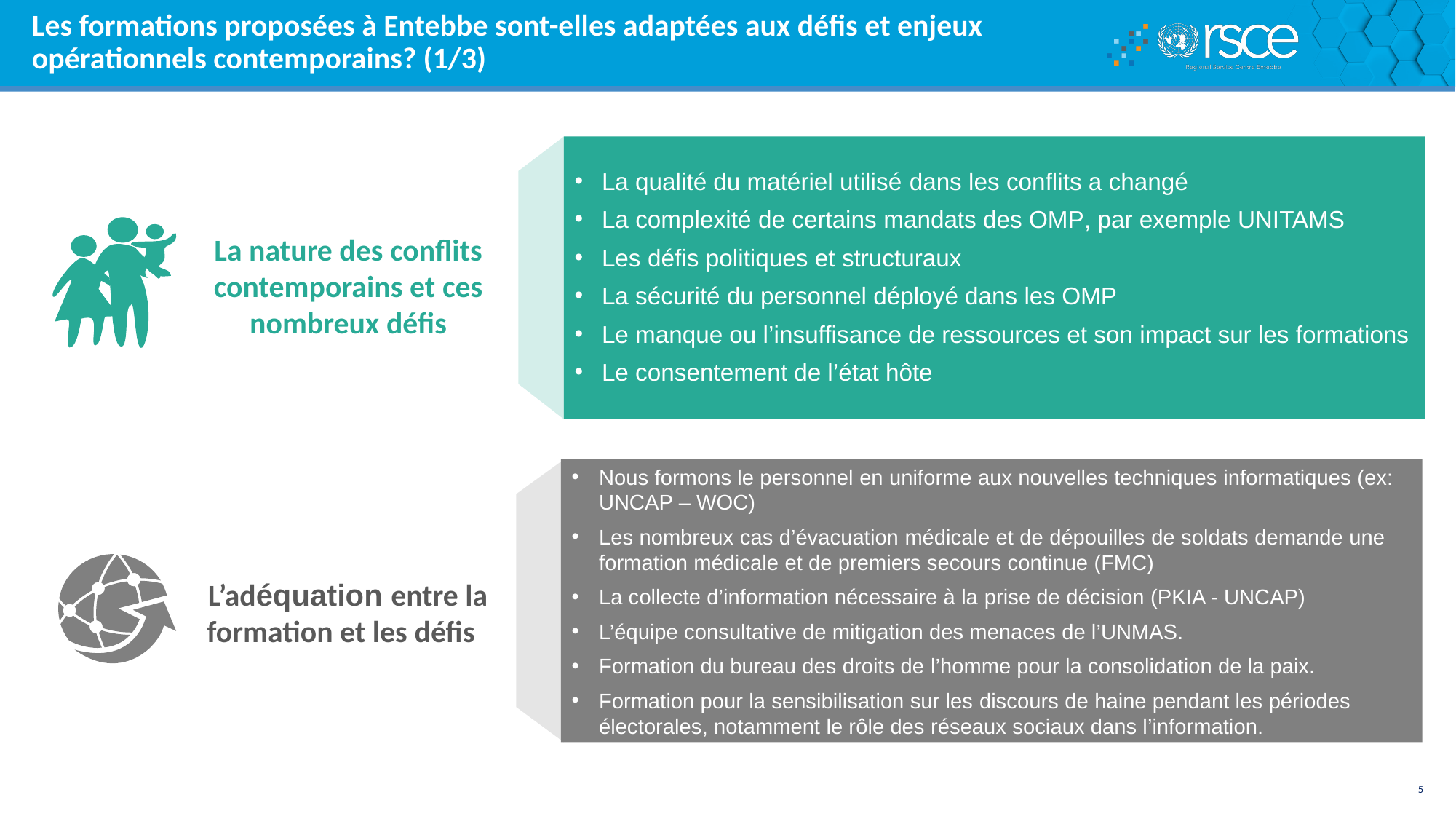

# Les formations proposées à Entebbe sont-elles adaptées aux défis et enjeux opérationnels contemporains? (1/3)

La qualité du matériel utilisé dans les conflits a changé
La complexité de certains mandats des OMP, par exemple UNITAMS
Les défis politiques et structuraux
La sécurité du personnel déployé dans les OMP
Le manque ou l’insuffisance de ressources et son impact sur les formations
Le consentement de l’état hôte

La nature des conflits contemporains et ces nombreux défis

Nous formons le personnel en uniforme aux nouvelles techniques informatiques (ex: UNCAP – WOC)
Les nombreux cas d’évacuation médicale et de dépouilles de soldats demande une formation médicale et de premiers secours continue (FMC)
La collecte d’information nécessaire à la prise de décision (PKIA - UNCAP)
L’équipe consultative de mitigation des menaces de l’UNMAS.
Formation du bureau des droits de l’homme pour la consolidation de la paix.
Formation pour la sensibilisation sur les discours de haine pendant les périodes électorales, notamment le rôle des réseaux sociaux dans l’information.

L’adéquation entre la formation et les défis